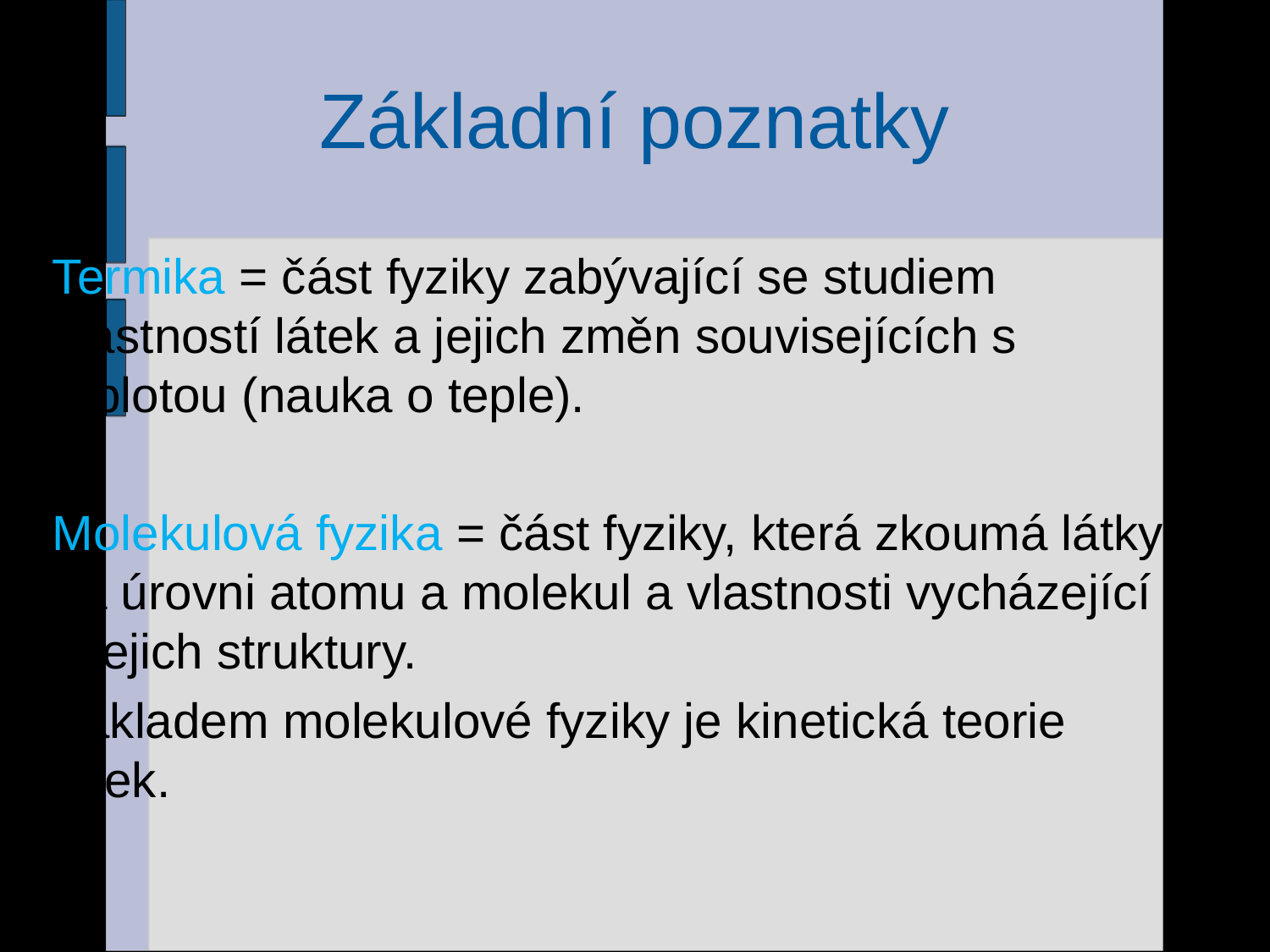

# Základní poznatky
Termika = část fyziky zabývající se studiem vlastností látek a jejich změn souvisejících s teplotou (nauka o teple).

Molekulová fyzika = část fyziky, která zkoumá látky na úrovni atomu a molekul a vlastnosti vycházející z jejich struktury.
Základem molekulové fyziky je kinetická teorie látek.

2